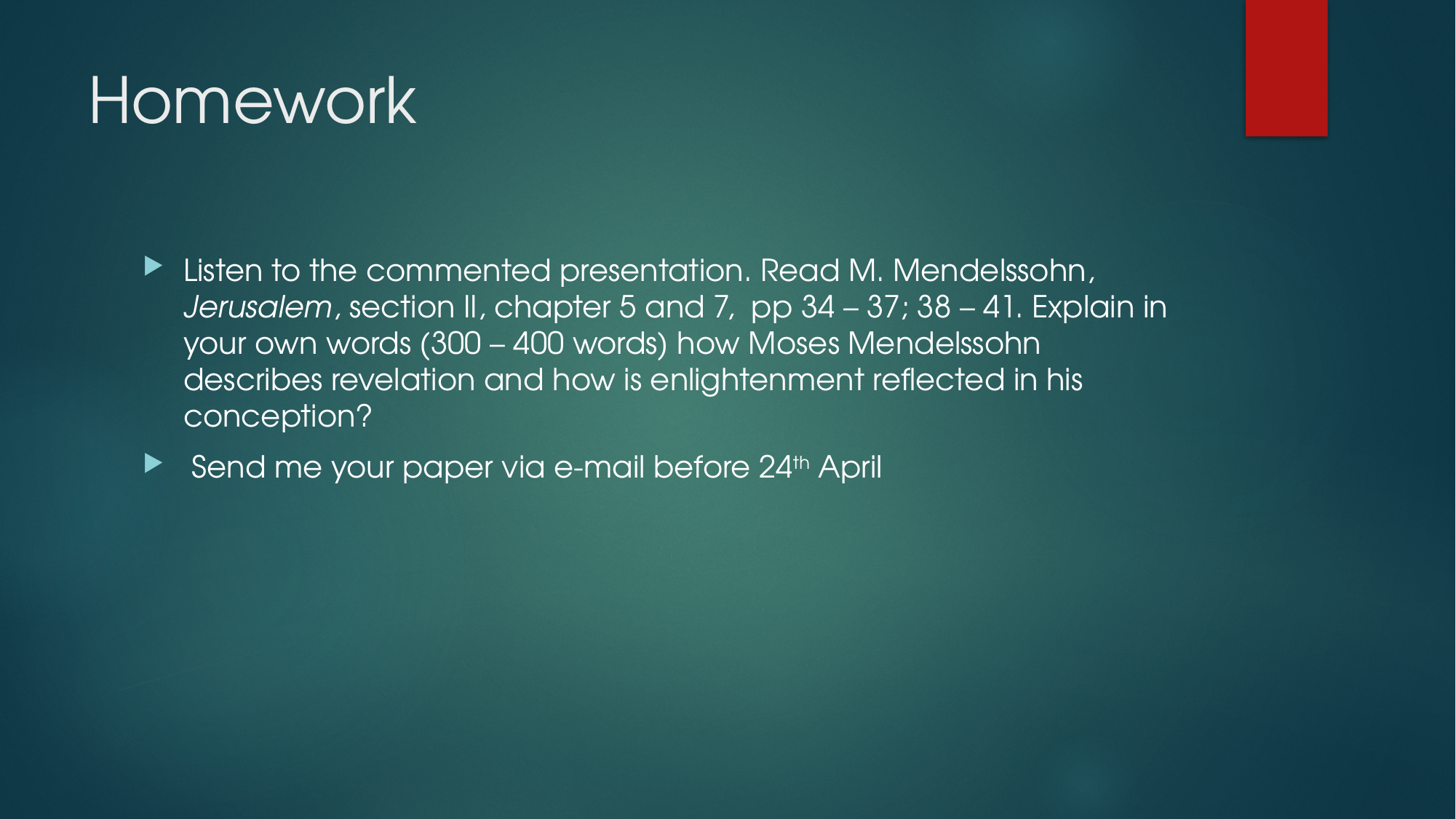

# Homework
Listen to the commented presentation. Read M. Mendelssohn, Jerusalem, section II, chapter 5 and 7,  pp 34 – 37; 38 – 41. Explain in your own words (300 – 400 words) how Moses Mendelssohn describes revelation and how is enlightenment reflected in his conception?
 Send me your paper via e-mail before 24th April